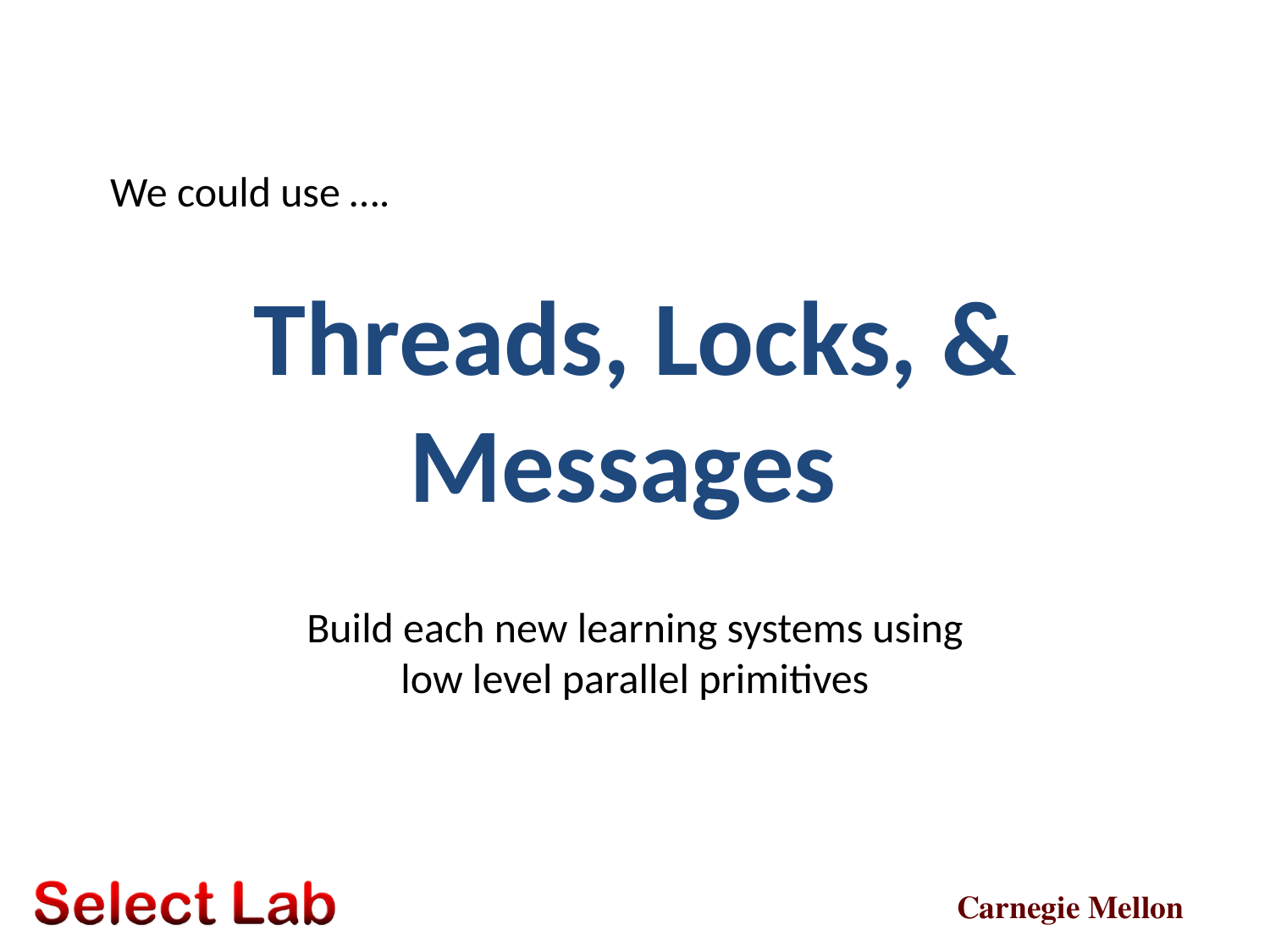

We could use ….
# Threads, Locks, & Messages
Build each new learning systems using
low level parallel primitives